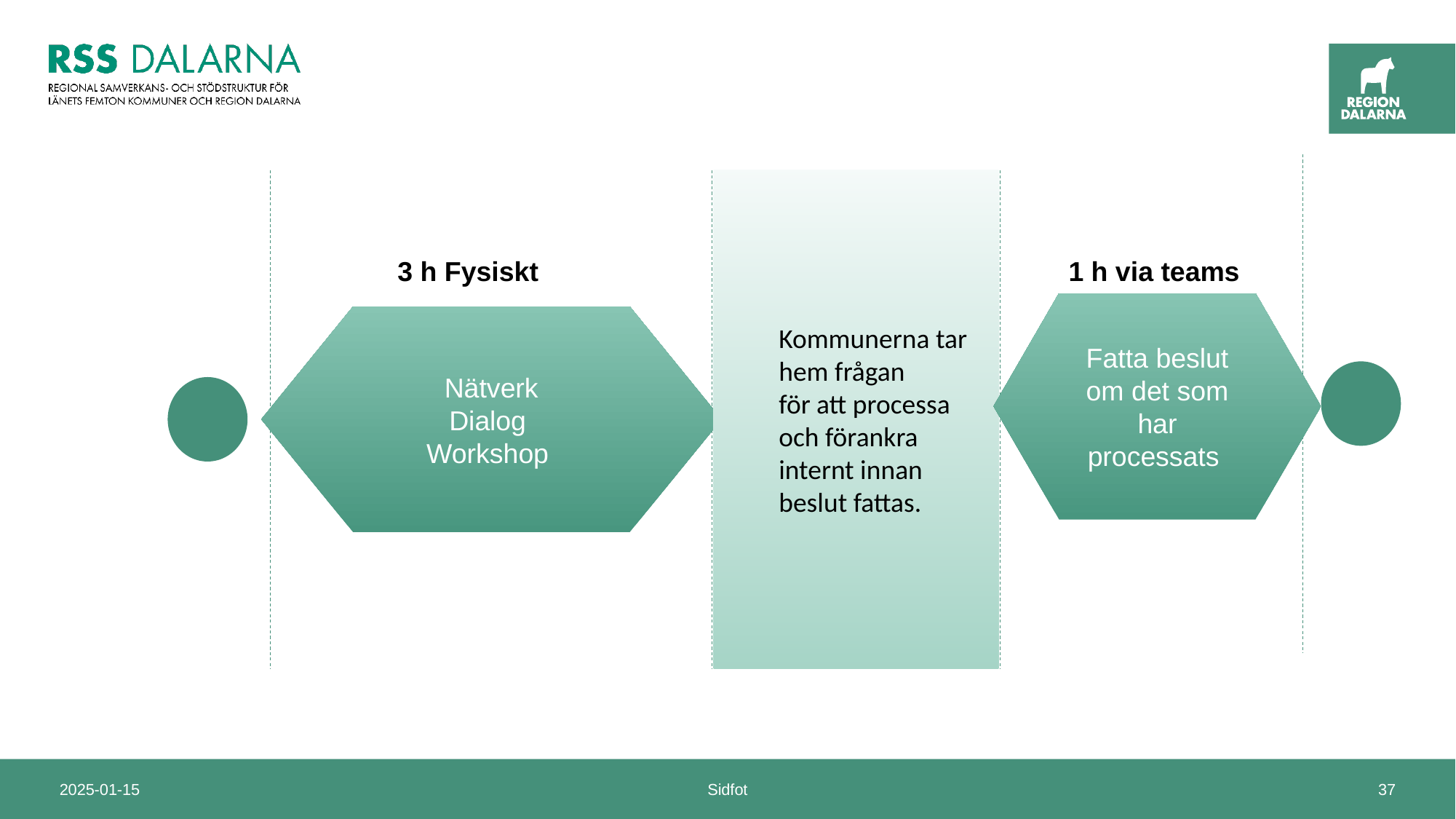

Kommunerna tar hem frågan
för att processa och förankra internt innan beslut fattas.
3 h Fysiskt
1 h via teams
Fatta beslut om det som har processats
Nätverk
Dialog
Workshop

2025-01-15
Sidfot
37